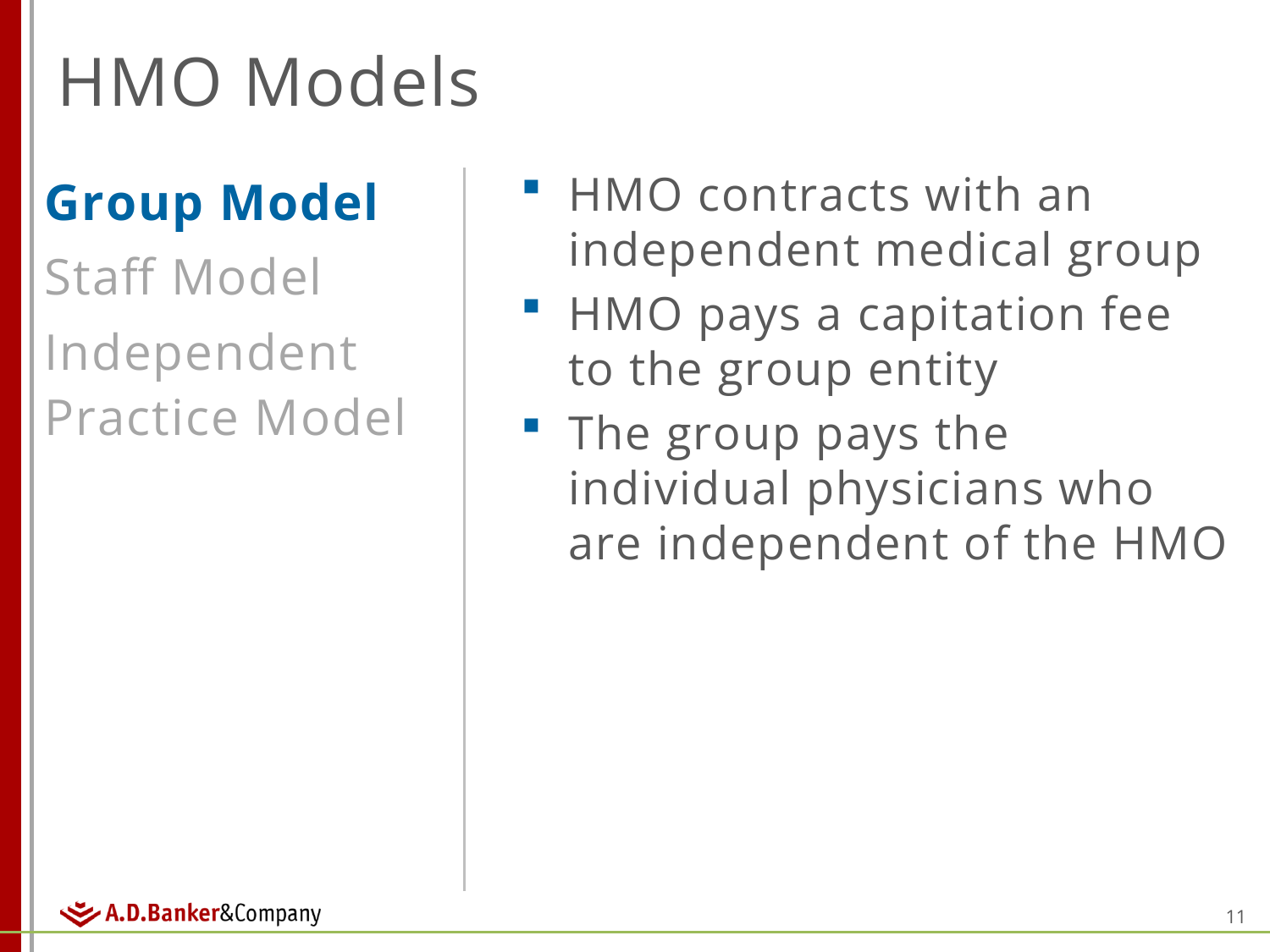

# HMO Models
Group Model
Staff Model
Independent Practice Model

HMO contracts with an independent medical group
HMO pays a capitation fee to the group entity
The group pays the individual physicians who are independent of the HMO
11